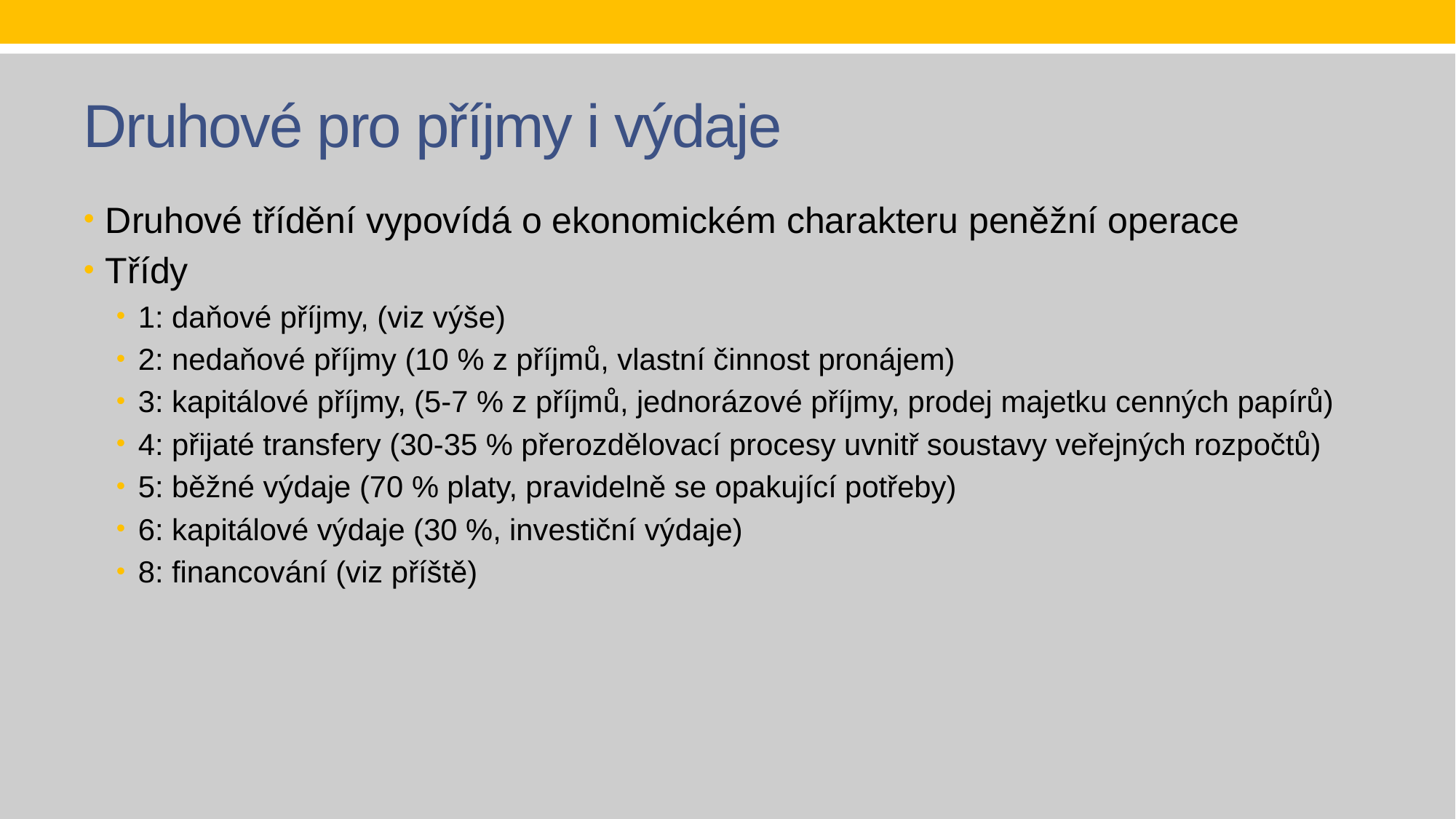

# Druhové pro příjmy i výdaje
Druhové třídění vypovídá o ekonomickém charakteru peněžní operace
Třídy
1: daňové příjmy, (viz výše)
2: nedaňové příjmy (10 % z příjmů, vlastní činnost pronájem)
3: kapitálové příjmy, (5-7 % z příjmů, jednorázové příjmy, prodej majetku cenných papírů)
4: přijaté transfery (30-35 % přerozdělovací procesy uvnitř soustavy veřejných rozpočtů)
5: běžné výdaje (70 % platy, pravidelně se opakující potřeby)
6: kapitálové výdaje (30 %, investiční výdaje)
8: financování (viz příště)